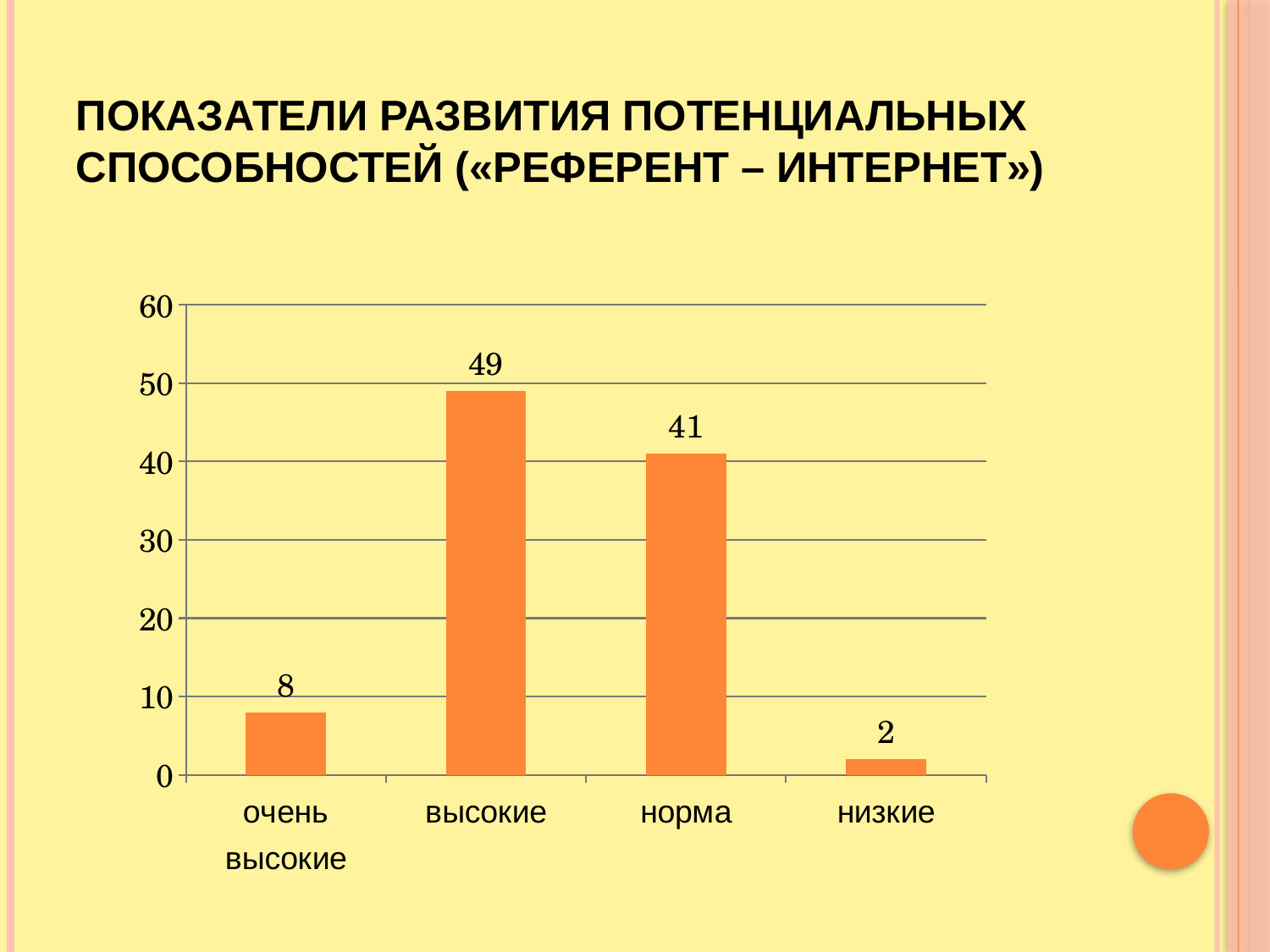

# Показатели развития потенциальных способностей («Референт – интернет»)

### Chart

| Category | Ряд 1 |
|---|---|
| очень высокие | 8.0 |
| высокие | 49.0 |
| норма | 41.0 |
| низкие | 2.0 |